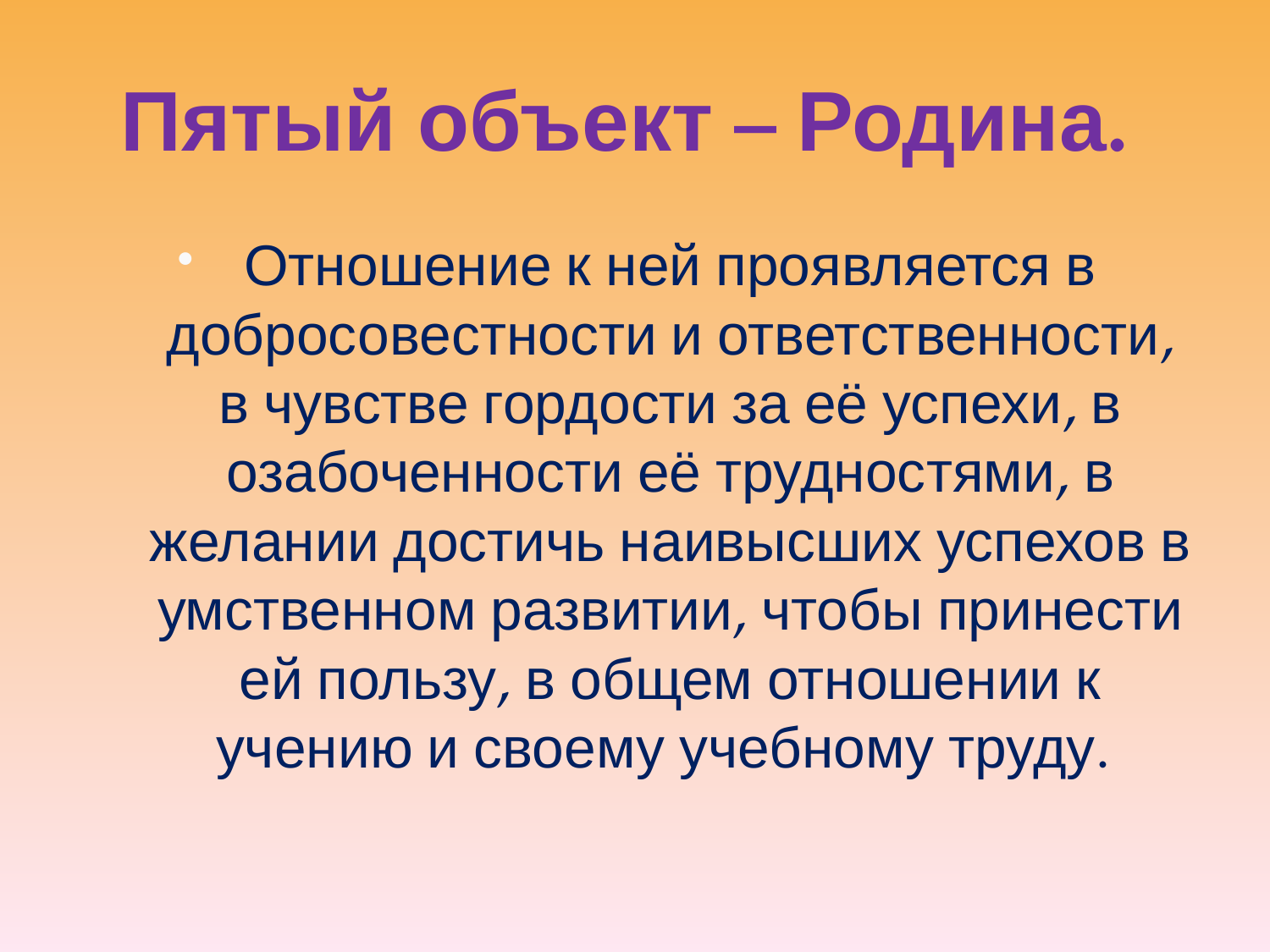

# Пятый объект – Родина.
Отношение к ней проявляется в добросовестности и ответственности, в чувстве гордости за её успехи, в озабоченности её трудностями, в желании достичь наивысших успехов в умственном развитии, чтобы принести ей пользу, в общем отношении к учению и своему учебному труду.